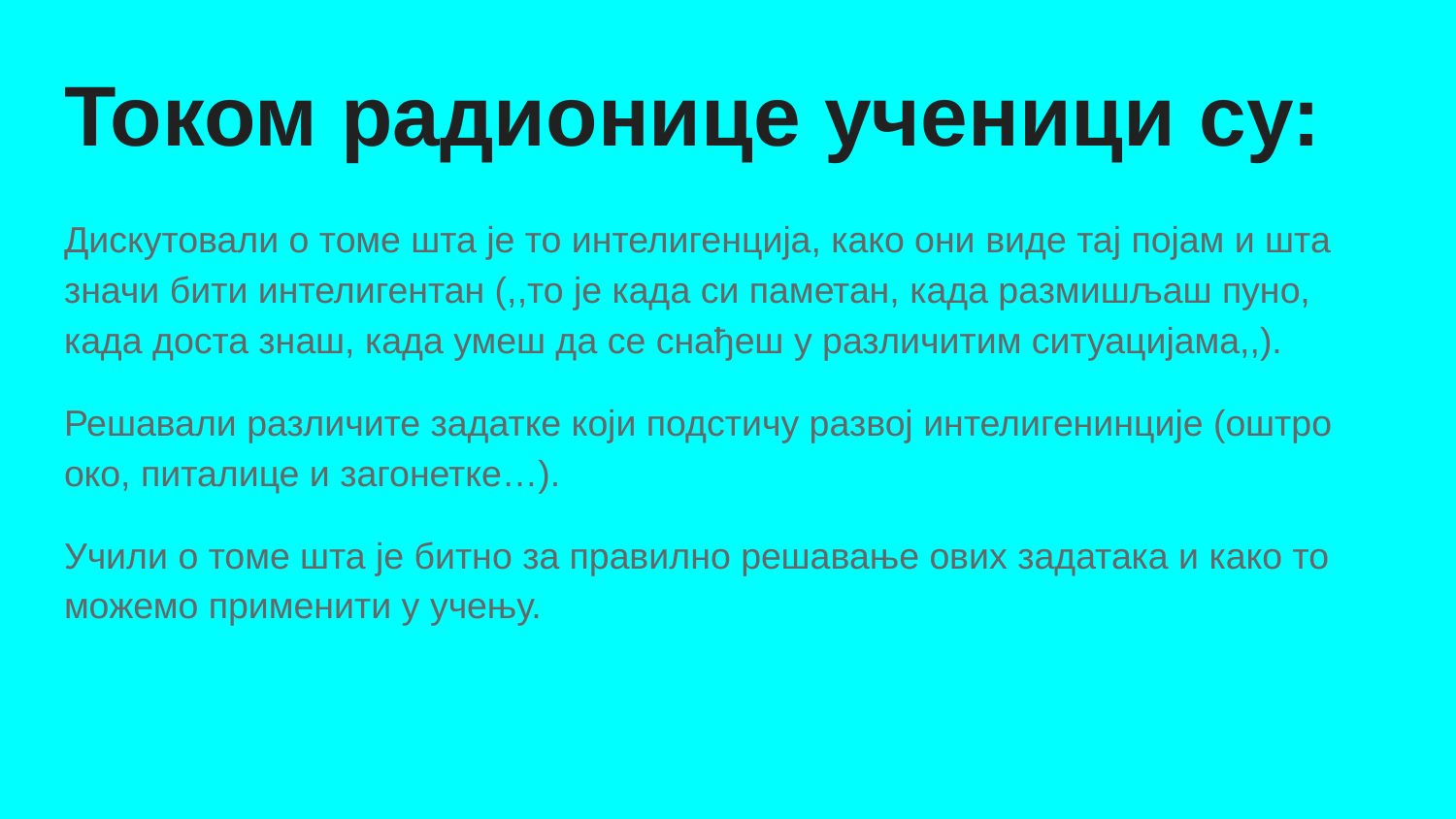

# Током радионице ученици су:
Дискутовали о томе шта је то интелигенција, како они виде тај појам и шта значи бити интелигентан (,,то је када си паметан, када размишљаш пуно, када доста знаш, када умеш да се снађеш у различитим ситуацијама,,).
Решавали различите задатке који подстичу развој интелигенинције (оштро око, питалице и загонетке…).
Учили о томе шта је битно за правилно решавање ових задатака и како то можемо применити у учењу.